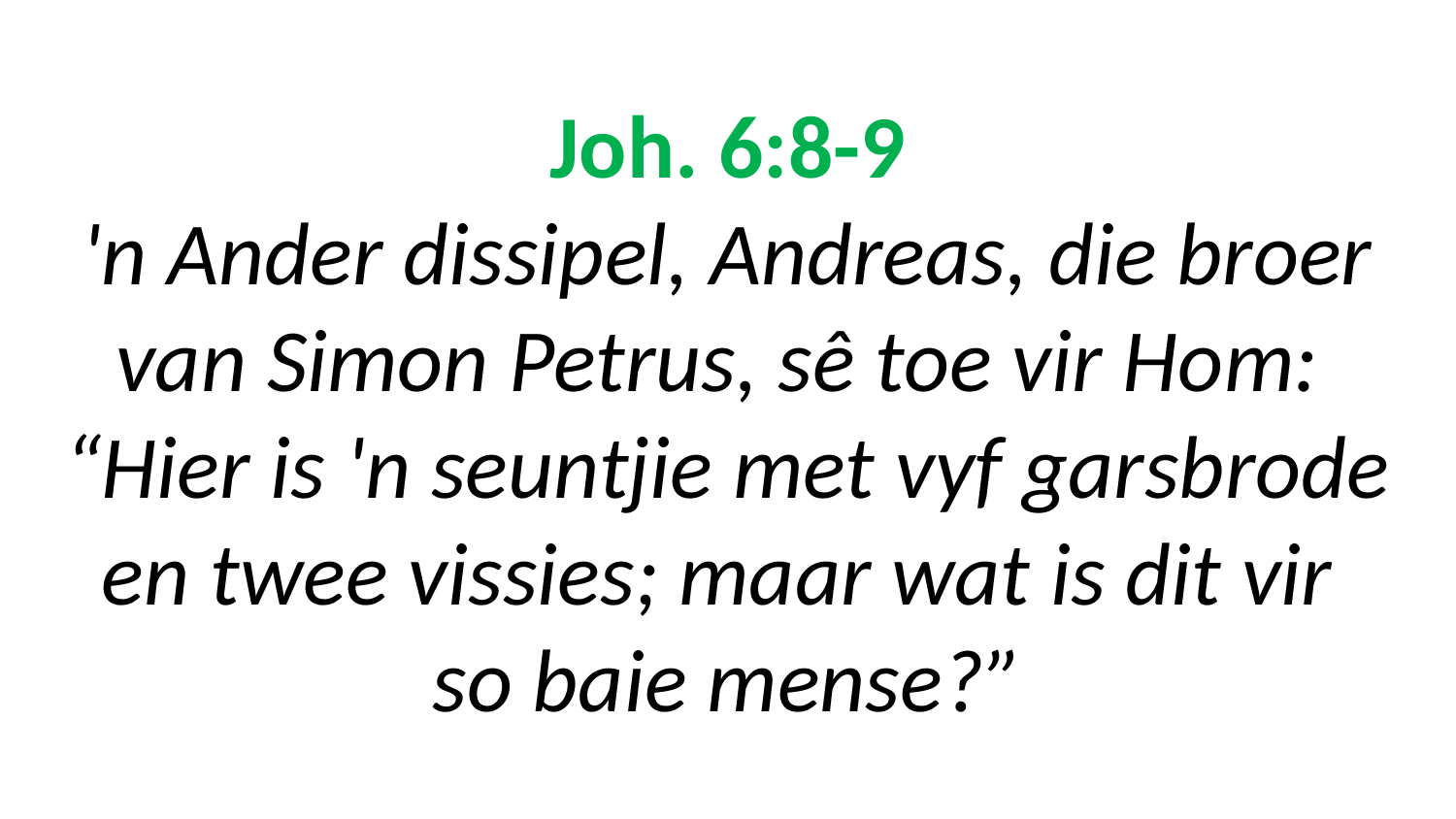

# Joh. 6:8-9 'n Ander dissipel, Andreas, die broer van Simon Petrus, sê toe vir Hom: “Hier is 'n seuntjie met vyf garsbrode en twee vissies; maar wat is dit vir so baie mense?”